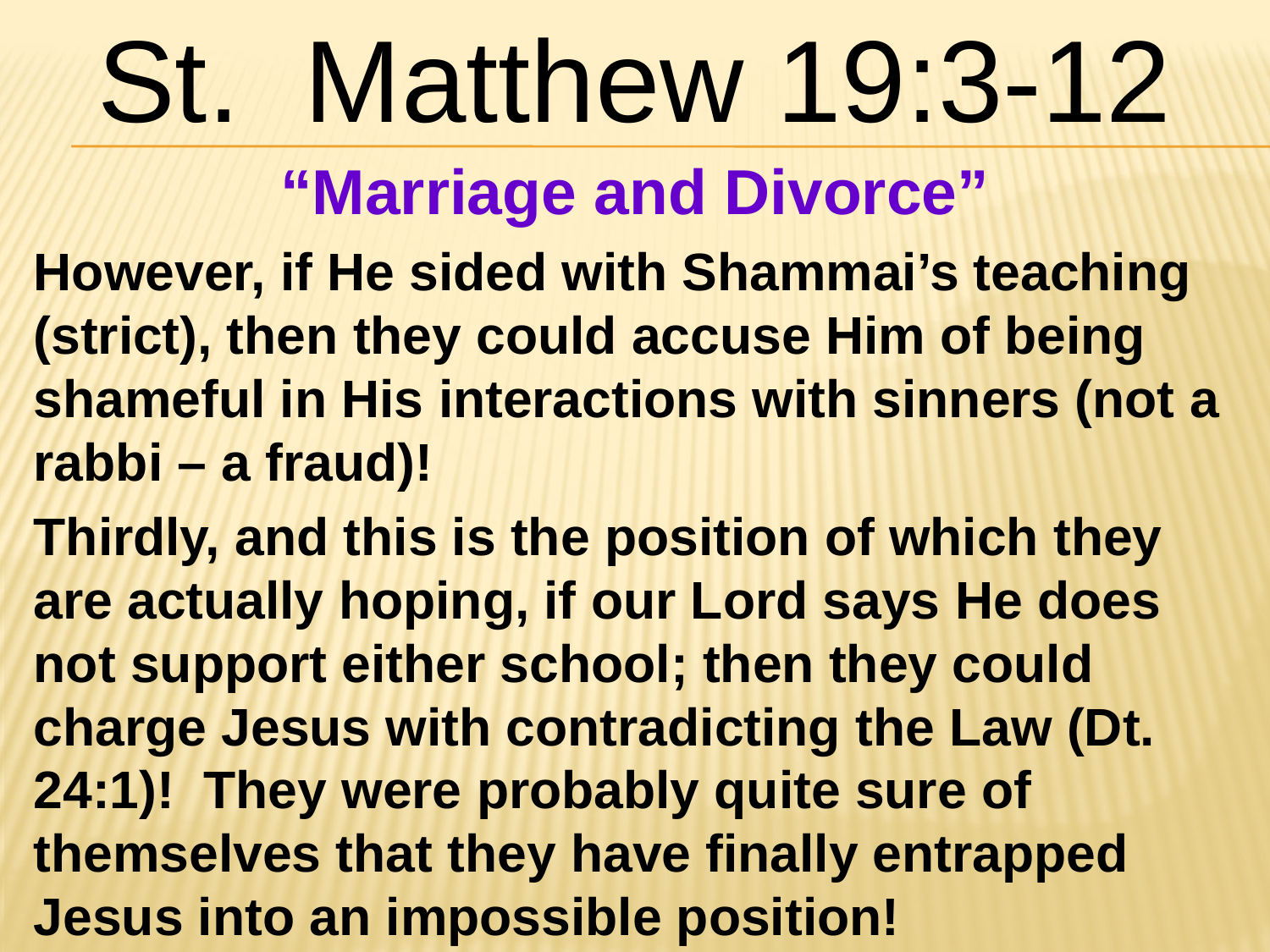

St.  Matthew 19:3-12
“Marriage and Divorce”
However, if He sided with Shammai’s teaching (strict), then they could accuse Him of being shameful in His interactions with sinners (not a rabbi – a fraud)!
Thirdly, and this is the position of which they are actually hoping, if our Lord says He does not support either school; then they could charge Jesus with contradicting the Law (Dt. 24:1)!  They were probably quite sure of themselves that they have finally entrapped Jesus into an impossible position!